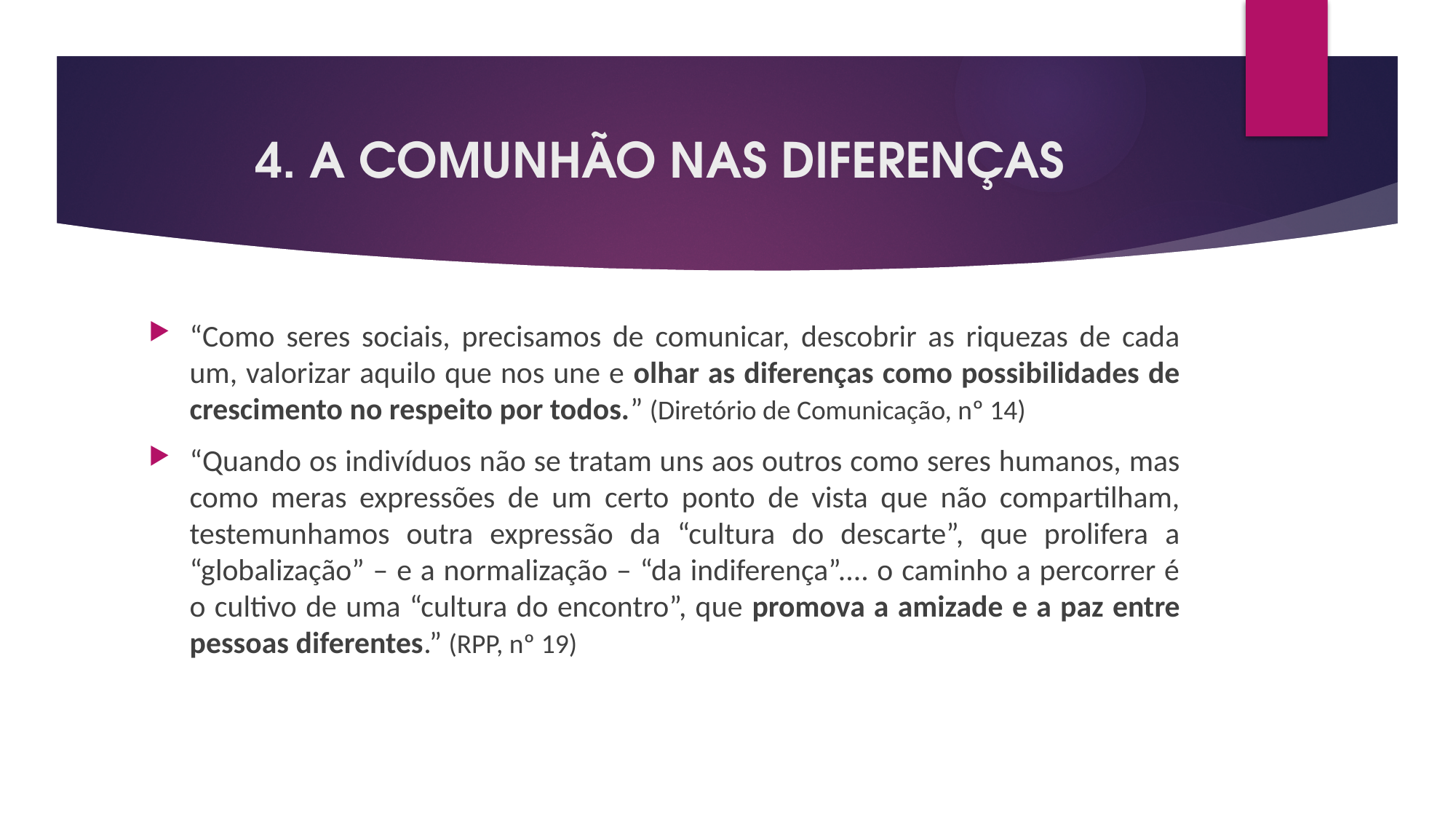

# 4. A COMUNHÃO NAS DIFERENÇAS
“Como seres sociais, precisamos de comunicar, descobrir as riquezas de cada um, valorizar aquilo que nos une e olhar as diferenças como possibilidades de crescimento no respeito por todos.” (Diretório de Comunicação, nº 14)
“Quando os indivíduos não se tratam uns aos outros como seres humanos, mas como meras expressões de um certo ponto de vista que não compartilham, testemunhamos outra expressão da “cultura do descarte”, que prolifera a “globalização” – e a normalização – “da indiferença”.... o caminho a percorrer é o cultivo de uma “cultura do encontro”, que promova a amizade e a paz entre pessoas diferentes.” (RPP, nº 19)